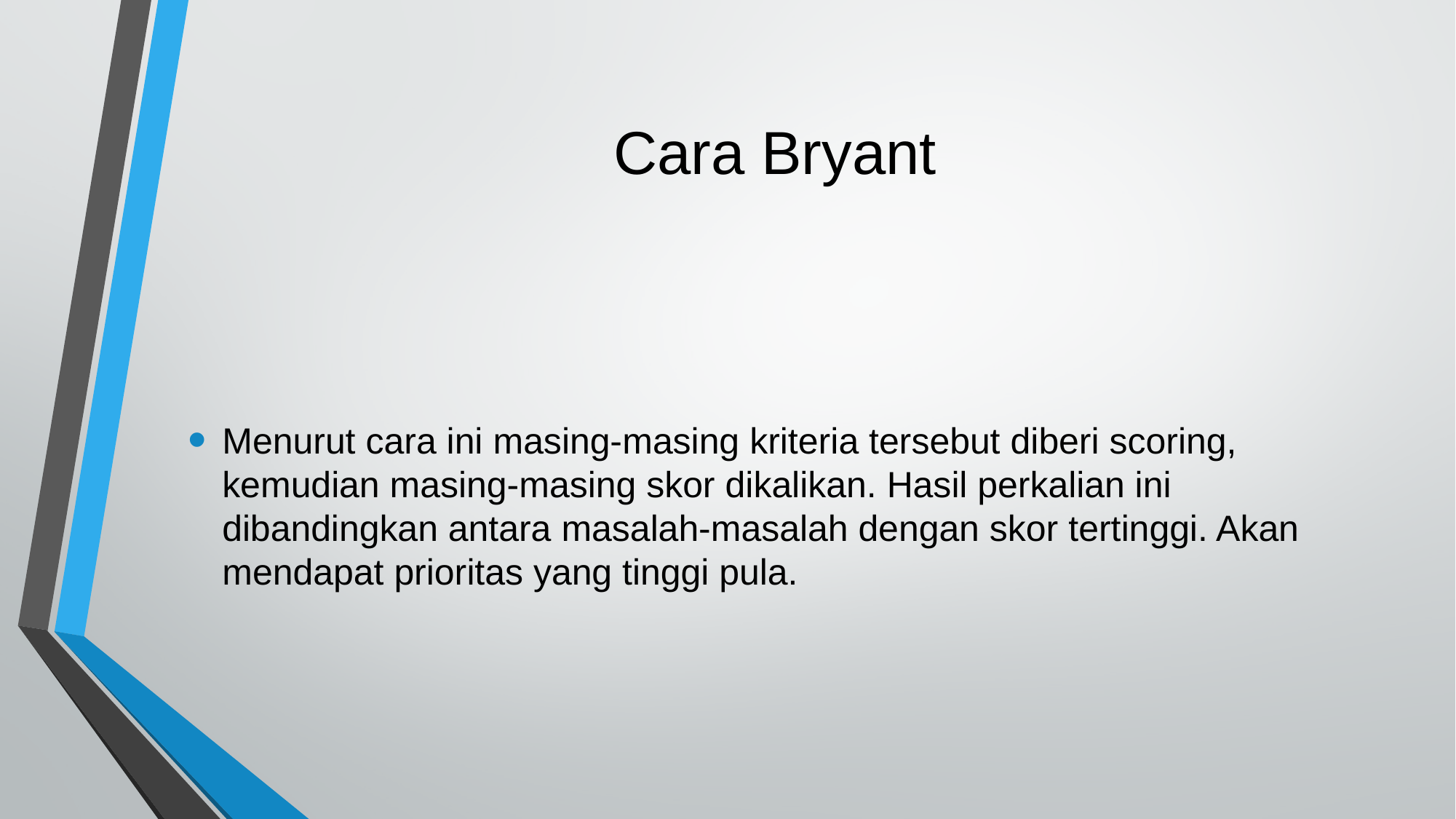

# Cara Bryant
Menurut cara ini masing-masing kriteria tersebut diberi scoring, kemudian masing-masing skor dikalikan. Hasil perkalian ini dibandingkan antara masalah-masalah dengan skor tertinggi. Akan mendapat prioritas yang tinggi pula.